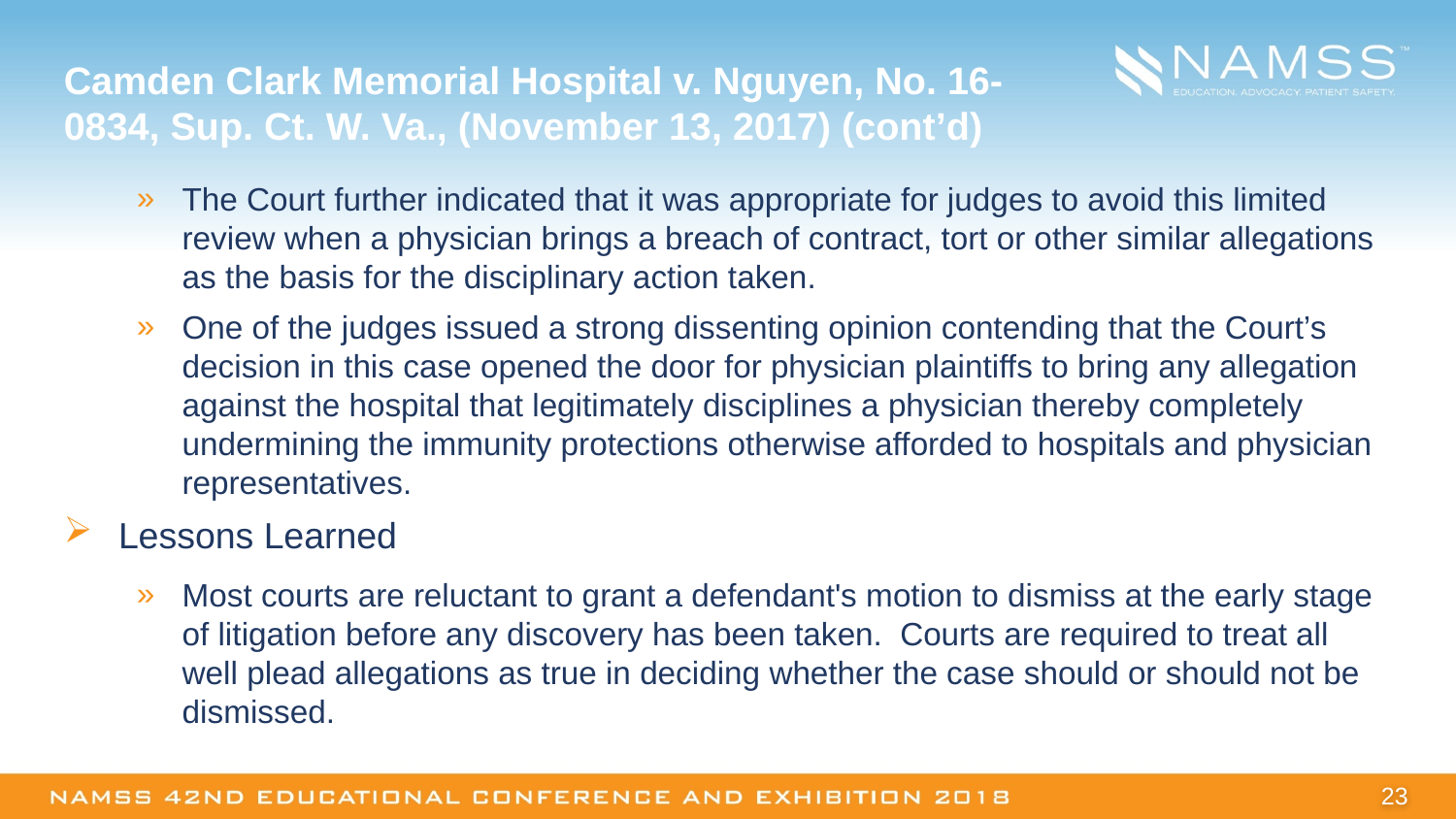

# Camden Clark Memorial Hospital v. Nguyen, No. 16-0834, Sup. Ct. W. Va., (November 13, 2017) (cont’d)
The Court further indicated that it was appropriate for judges to avoid this limited review when a physician brings a breach of contract, tort or other similar allegations as the basis for the disciplinary action taken.
One of the judges issued a strong dissenting opinion contending that the Court’s decision in this case opened the door for physician plaintiffs to bring any allegation against the hospital that legitimately disciplines a physician thereby completely undermining the immunity protections otherwise afforded to hospitals and physician representatives.
Lessons Learned
Most courts are reluctant to grant a defendant's motion to dismiss at the early stage of litigation before any discovery has been taken.  Courts are required to treat all well plead allegations as true in deciding whether the case should or should not be dismissed.